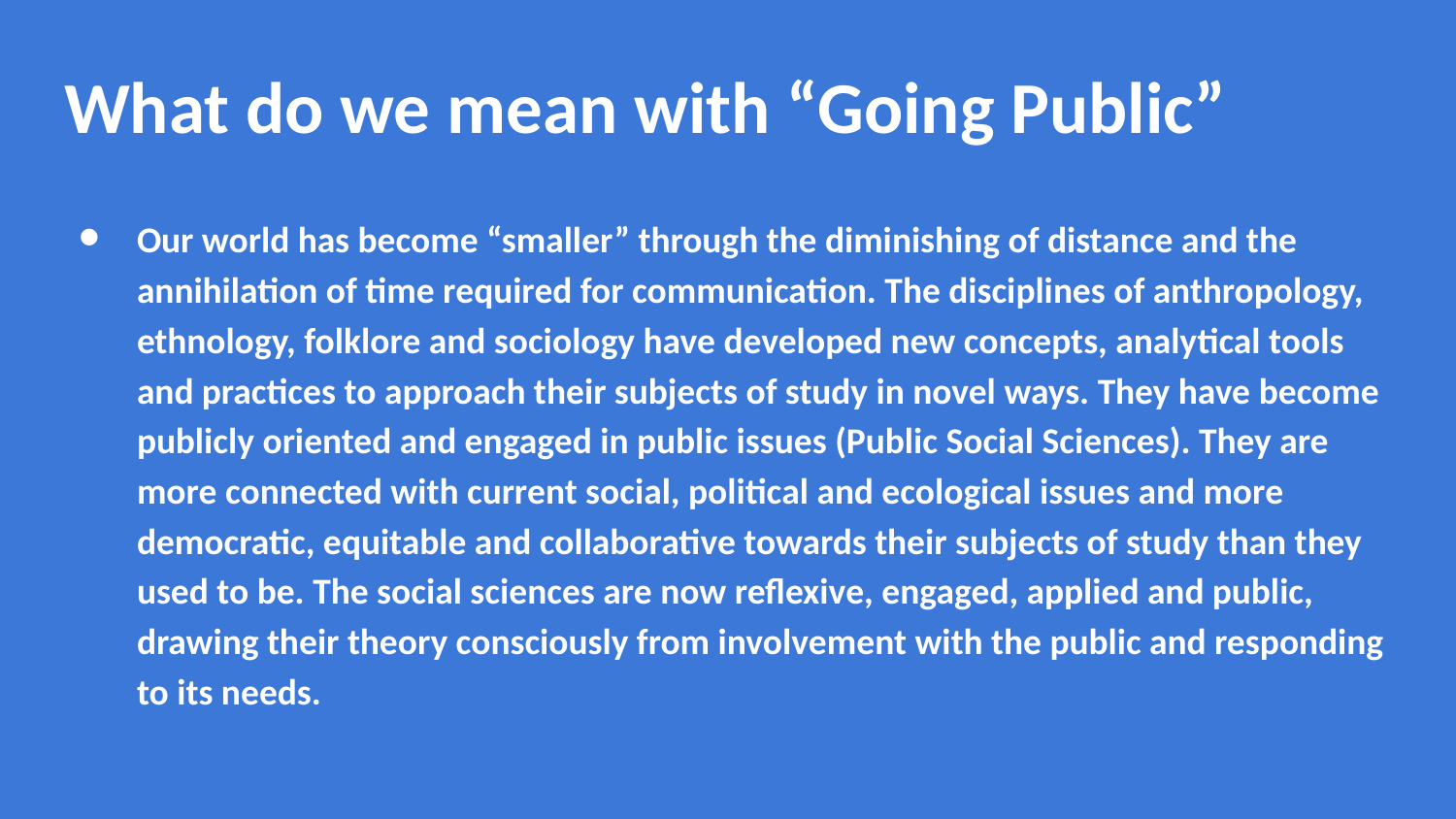

# What do we mean with “Going Public”
Our world has become “smaller” through the diminishing of distance and the annihilation of time required for communication. The disciplines of anthropology, ethnology, folklore and sociology have developed new concepts, analytical tools and practices to approach their subjects of study in novel ways. They have become publicly oriented and engaged in public issues (Public Social Sciences). They are more connected with current social, political and ecological issues and more democratic, equitable and collaborative towards their subjects of study than they used to be. The social sciences are now reflexive, engaged, applied and public, drawing their theory consciously from involvement with the public and responding to its needs.